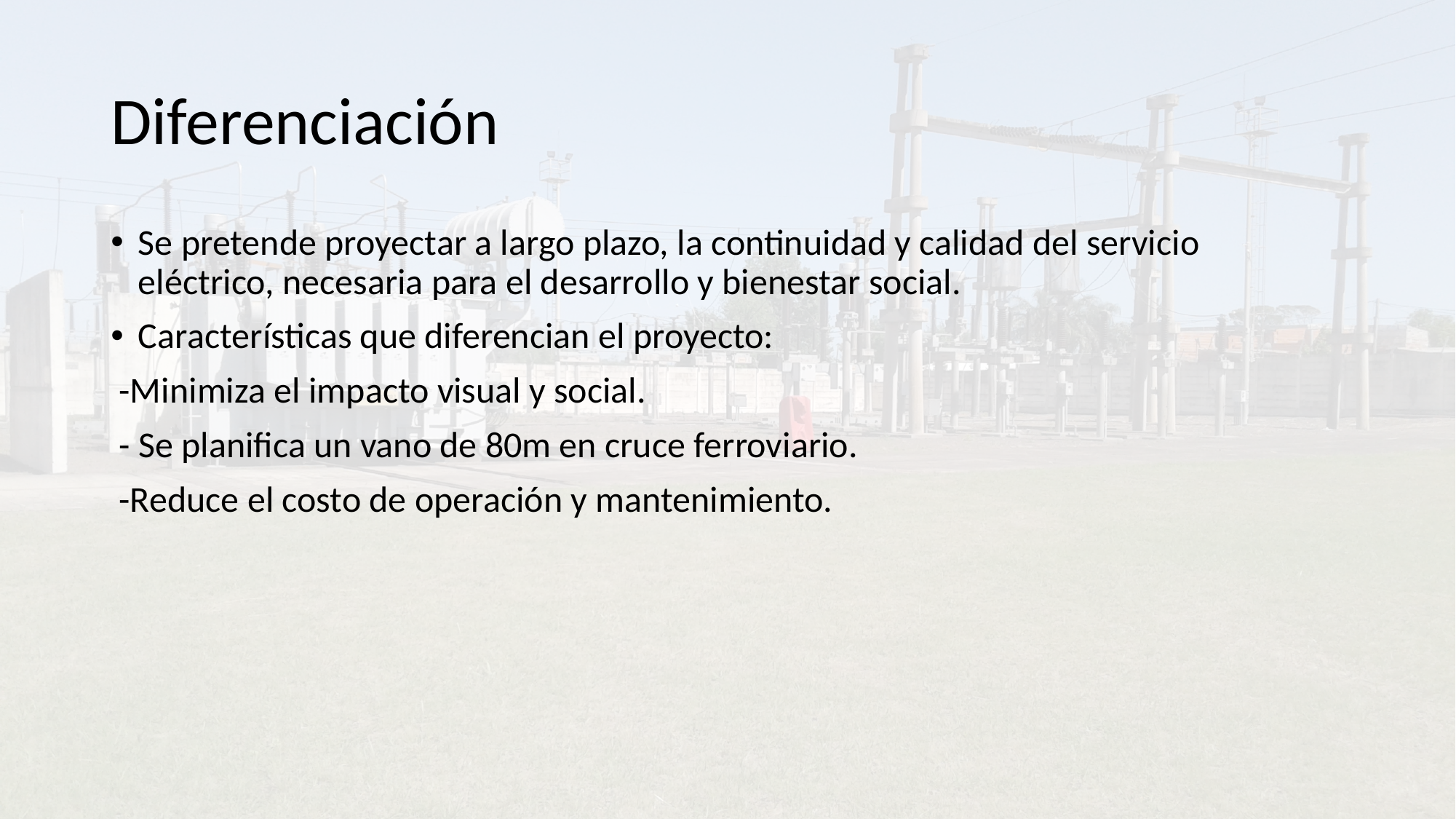

# Diferenciación
Se pretende proyectar a largo plazo, la continuidad y calidad del servicio eléctrico, necesaria para el desarrollo y bienestar social.
Características que diferencian el proyecto:
 -Minimiza el impacto visual y social.
 - Se planifica un vano de 80m en cruce ferroviario.
 -Reduce el costo de operación y mantenimiento.